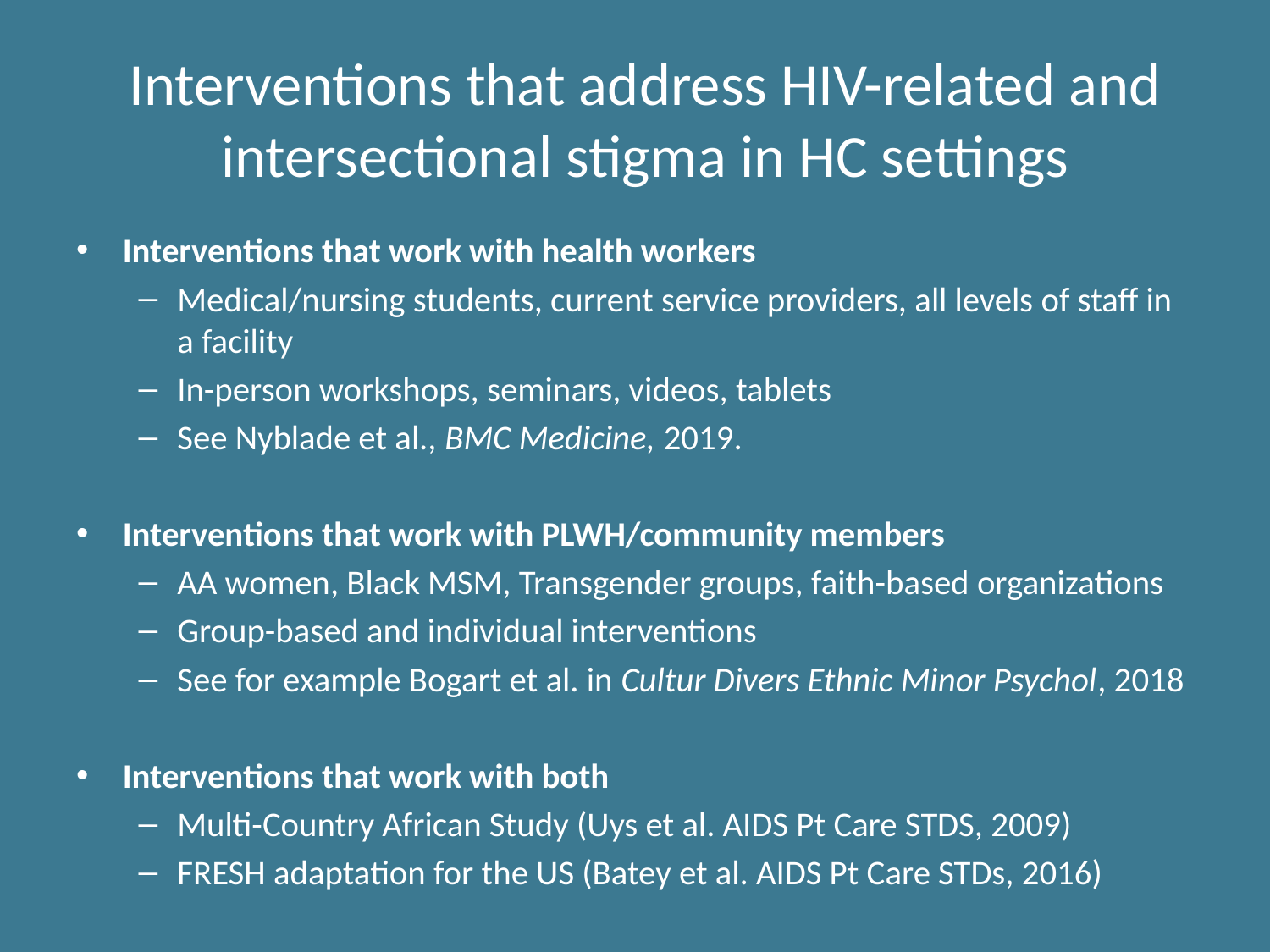

# Interventions that address HIV-related and intersectional stigma in HC settings
Interventions that work with health workers
Medical/nursing students, current service providers, all levels of staff in a facility
In-person workshops, seminars, videos, tablets
See Nyblade et al., BMC Medicine, 2019.

Interventions that work with PLWH/community members
AA women, Black MSM, Transgender groups, faith-based organizations
Group-based and individual interventions
See for example Bogart et al. in Cultur Divers Ethnic Minor Psychol, 2018

Interventions that work with both
Multi-Country African Study (Uys et al. AIDS Pt Care STDS, 2009)
FRESH adaptation for the US (Batey et al. AIDS Pt Care STDs, 2016)